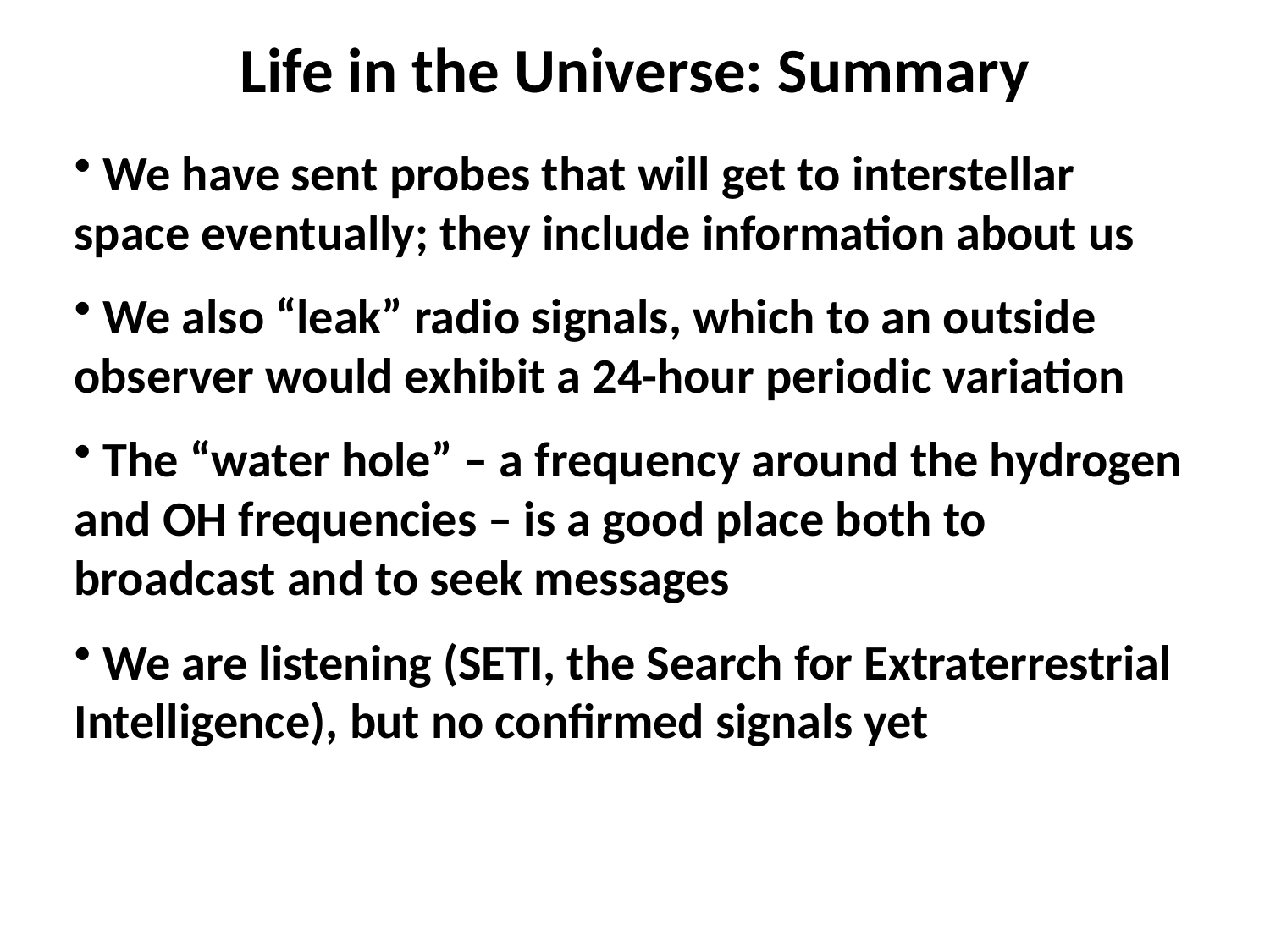

Life in the Universe: Summary
 We have sent probes that will get to interstellar space eventually; they include information about us
 We also “leak” radio signals, which to an outside observer would exhibit a 24-hour periodic variation
 The “water hole” – a frequency around the hydrogen and OH frequencies – is a good place both to broadcast and to seek messages
 We are listening (SETI, the Search for Extraterrestrial Intelligence), but no confirmed signals yet